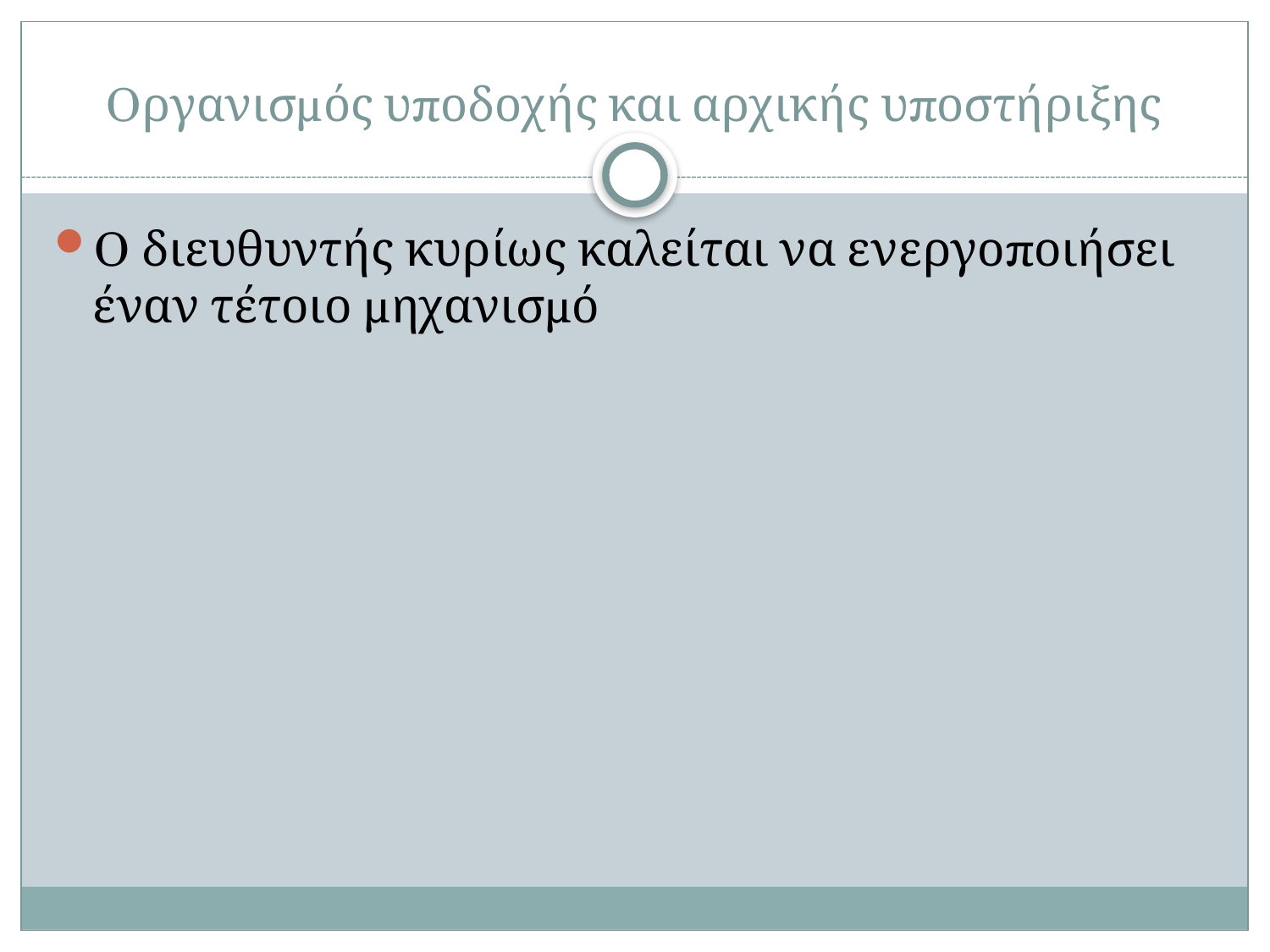

# Οργανισμός υποδοχής και αρχικής υποστήριξης
Ο διευθυντής κυρίως καλείται να ενεργοποιήσει έναν τέτοιο μηχανισμό